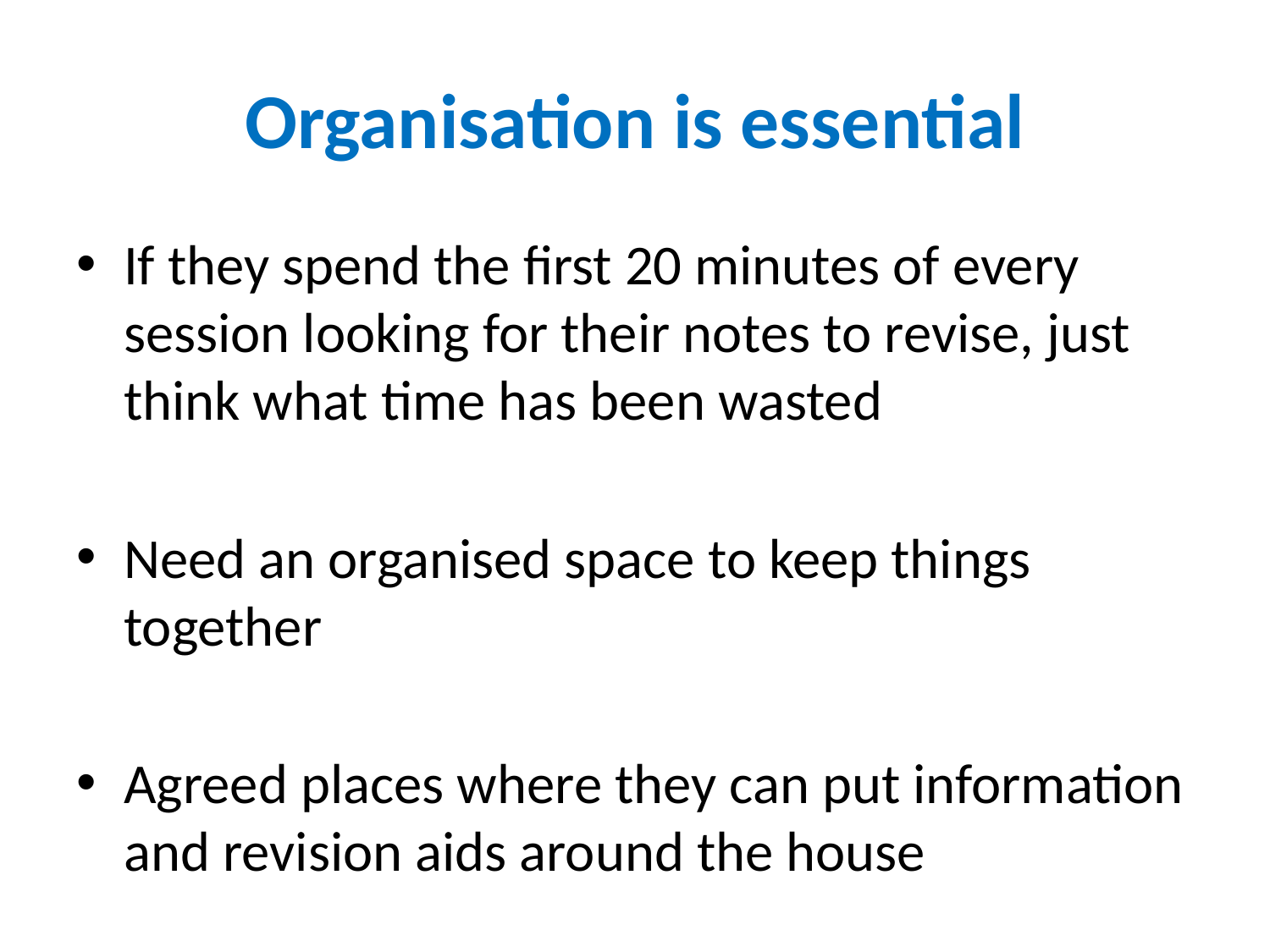

# Organisation is essential
If they spend the first 20 minutes of every session looking for their notes to revise, just think what time has been wasted

Need an organised space to keep things together

Agreed places where they can put information and revision aids around the house